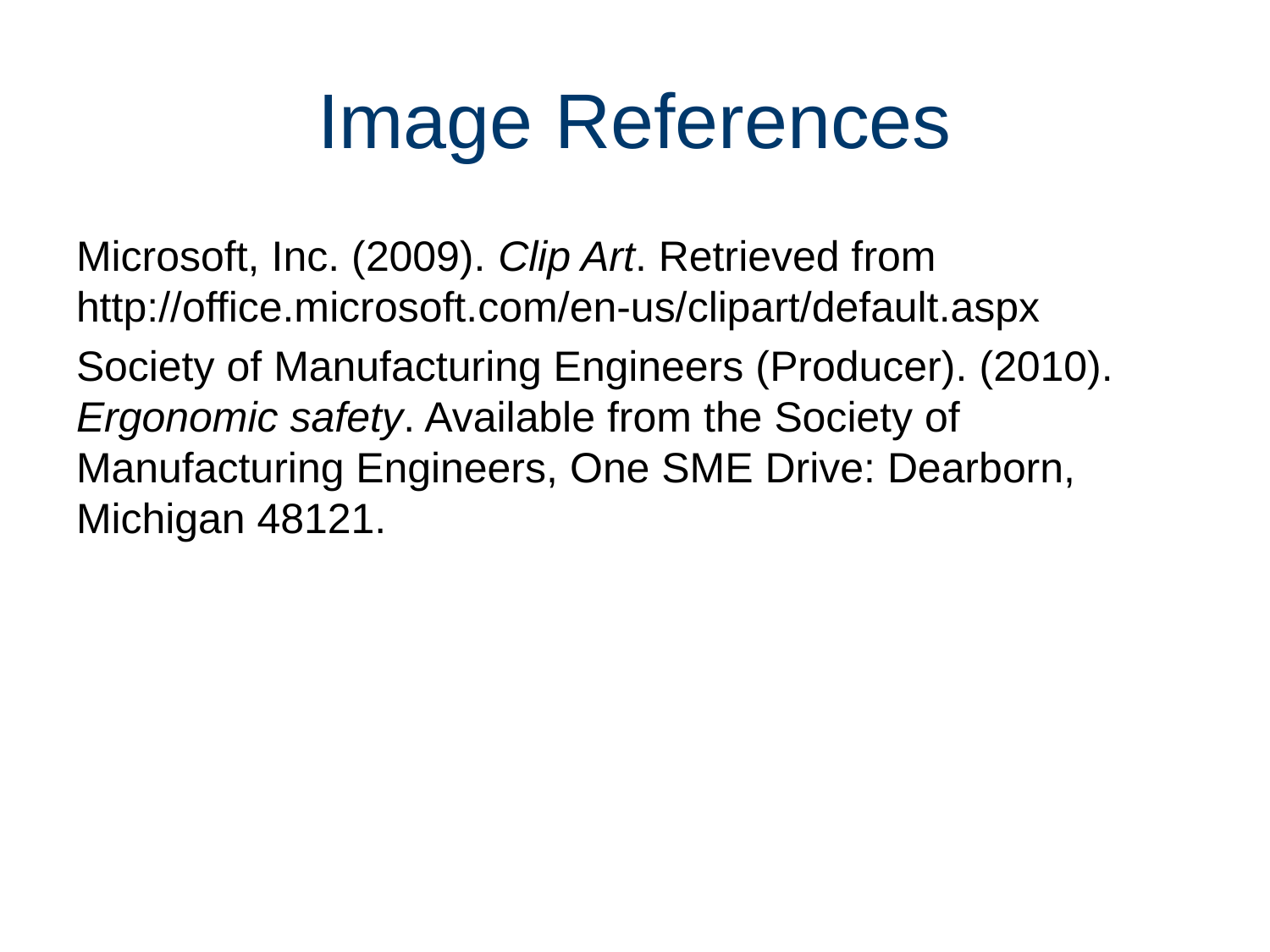

# Image References
Microsoft, Inc. (2009). Clip Art. Retrieved from http://office.microsoft.com/en-us/clipart/default.aspx
Society of Manufacturing Engineers (Producer). (2010). Ergonomic safety. Available from the Society of Manufacturing Engineers, One SME Drive: Dearborn, Michigan 48121.